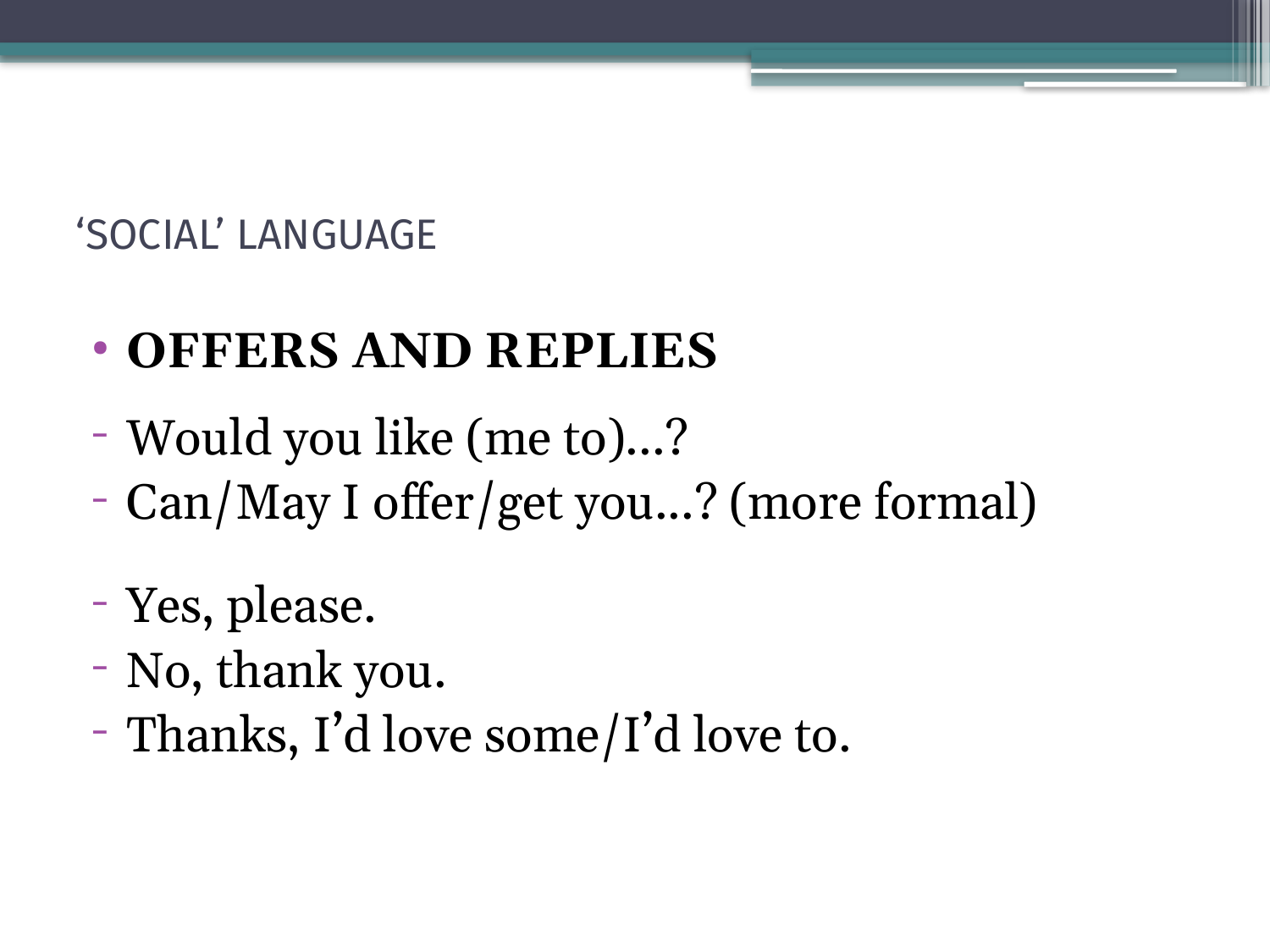

# ‘SOCIAL’ LANGUAGE
OFFERS AND REPLIES

Would you like (me to)...?
Can/May I offer/get you...? (more formal)

Yes, please.
No, thank you.
Thanks, I’d love some/I’d love to.